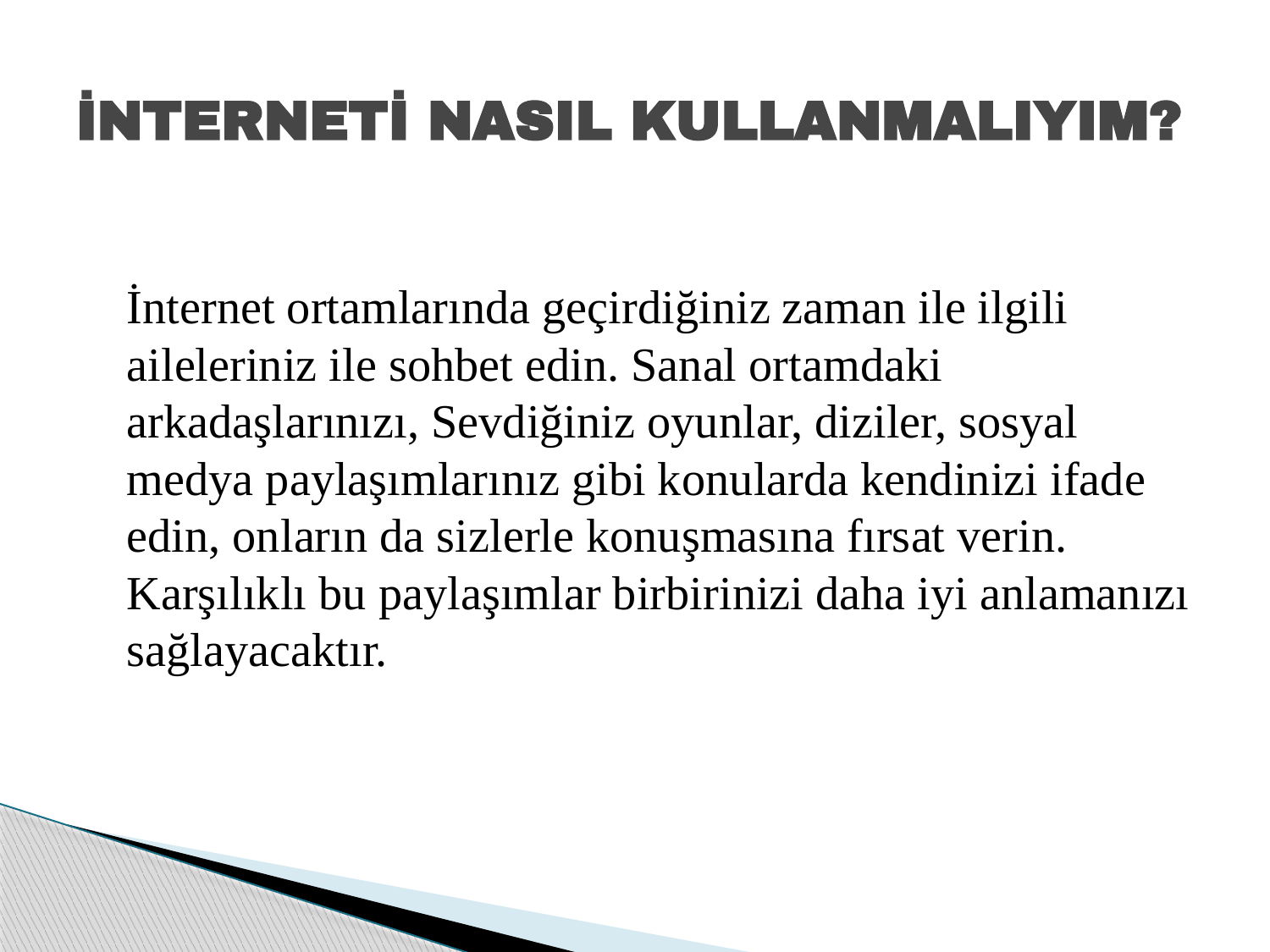

# İNTERNETİ NASIL KULLANMALIYIM?

	İnternet ortamlarında geçirdiğiniz zaman ile ilgili aileleriniz ile sohbet edin. Sanal ortamdaki arkadaşlarınızı, Sevdiğiniz oyunlar, diziler, sosyal medya paylaşımlarınız gibi konularda kendinizi ifade edin, onların da sizlerle konuşmasına fırsat verin. Karşılıklı bu paylaşımlar birbirinizi daha iyi anlamanızı sağlayacaktır.